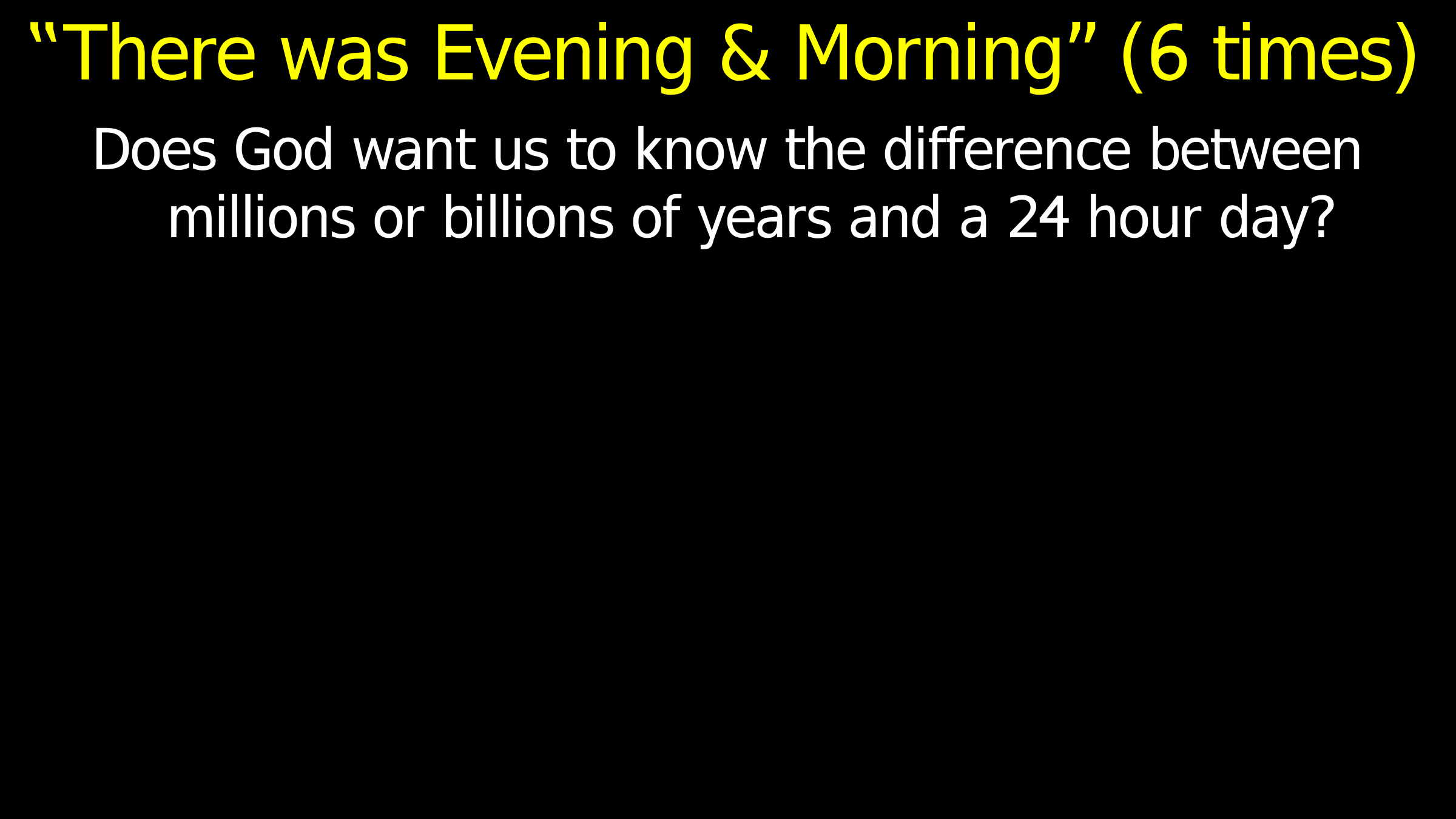

# “There was Evening & Morning” (6 times)
Does God want us to know the difference between millions or billions of years and a 24 hour day?